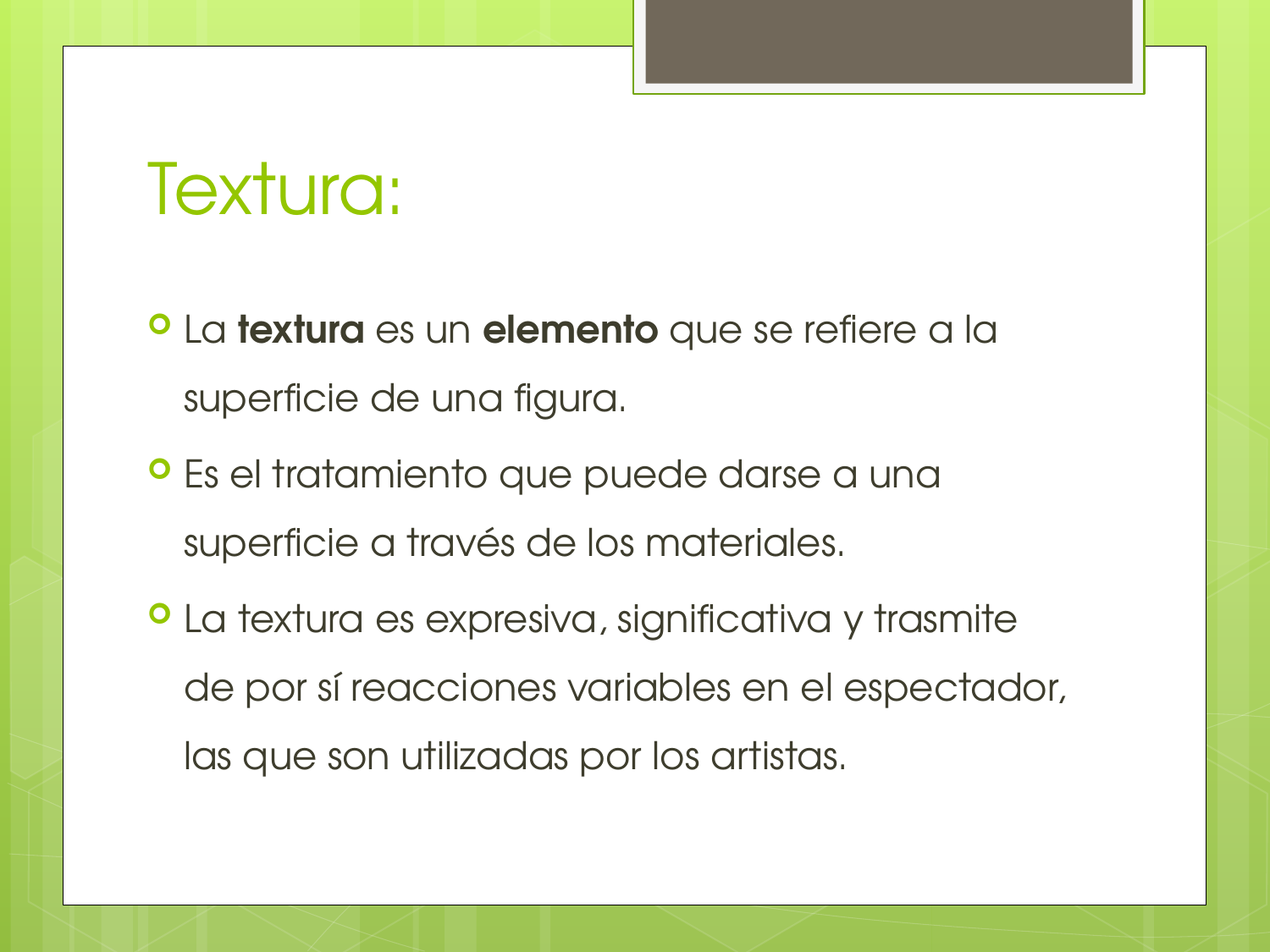

# Textura:
La textura es un elemento que se refiere a la superficie de una figura.
Es el tratamiento que puede darse a una superficie a través de los materiales.
La textura es expresiva, significativa y trasmite de por sí reacciones variables en el espectador, las que son utilizadas por los artistas.